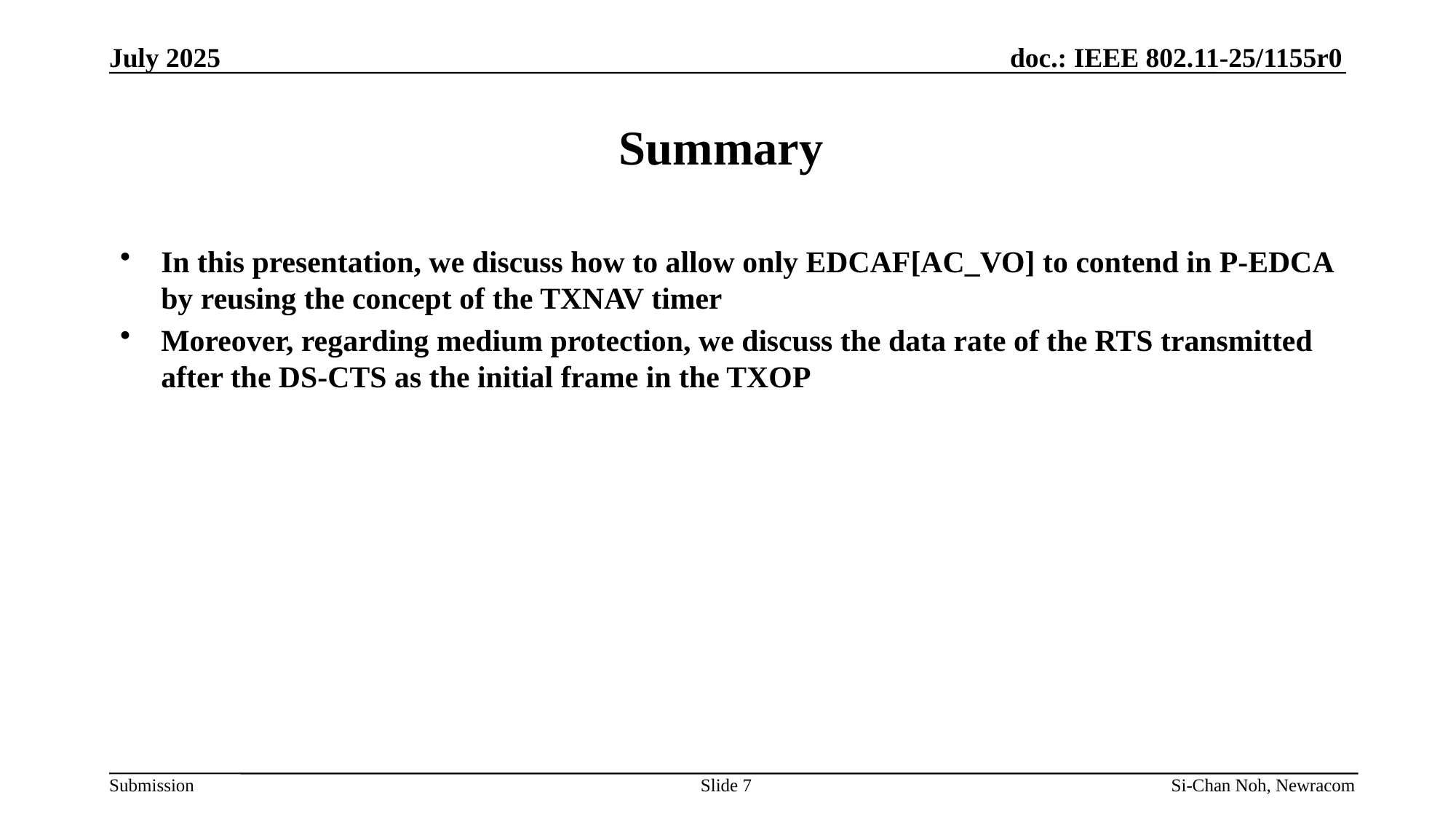

July 2025
# Summary
In this presentation, we discuss how to allow only EDCAF[AC_VO] to contend in P-EDCA by reusing the concept of the TXNAV timer
Moreover, regarding medium protection, we discuss the data rate of the RTS transmitted after the DS-CTS as the initial frame in the TXOP
Slide 7
Si-Chan Noh, Newracom